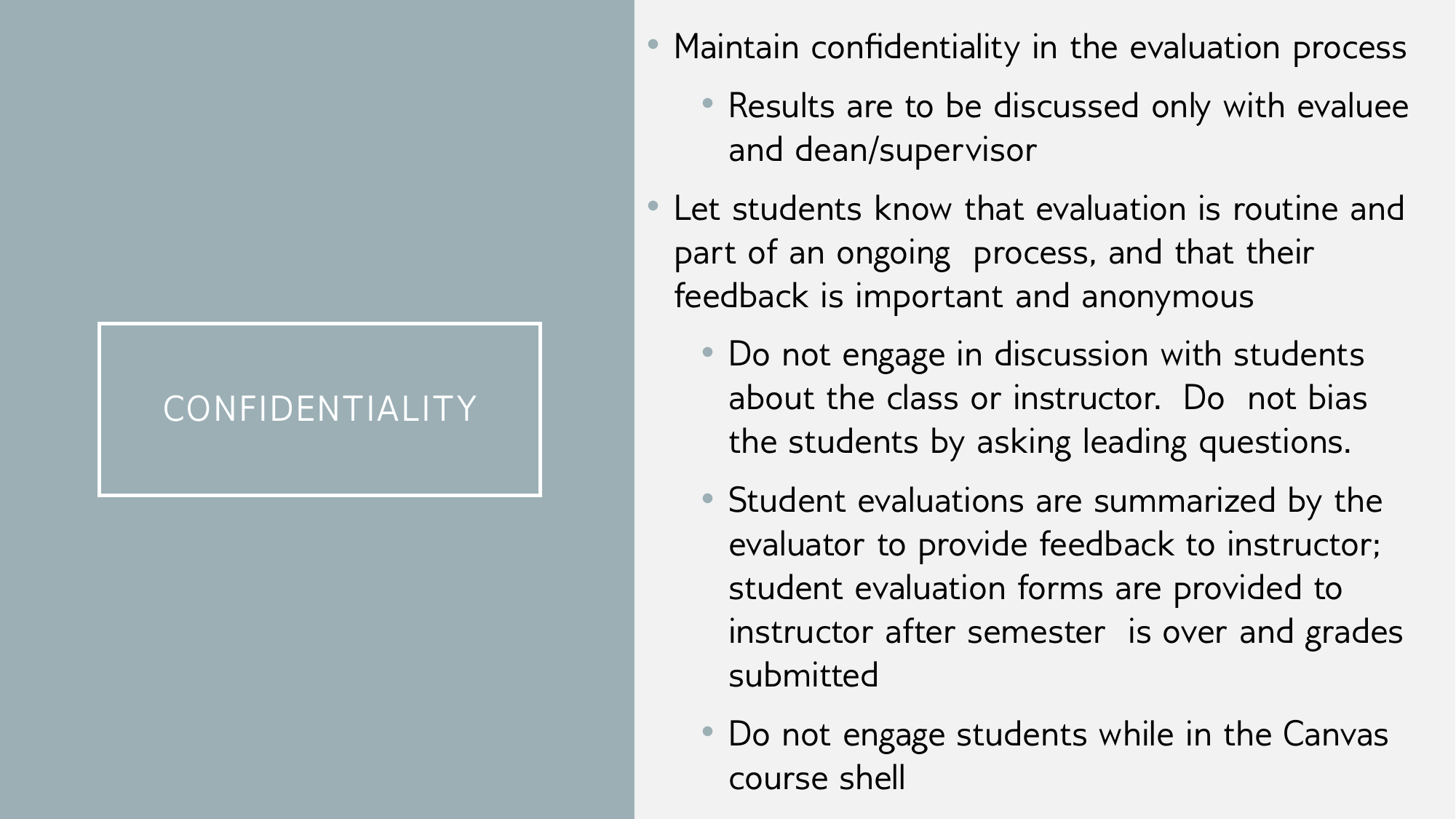

Maintain confidentiality in the evaluation process
Results are to be discussed only with evaluee and dean/supervisor
Let students know that evaluation is routine and part of an ongoing  process, and that their feedback is important and anonymous
Do not engage in discussion with students about the class or instructor.  Do  not bias the students by asking leading questions.
Student evaluations are summarized by the evaluator to provide feedback to instructor; student evaluation forms are provided to instructor after semester  is over and grades submitted
Do not engage students while in the Canvas course shell

# Confidentiality